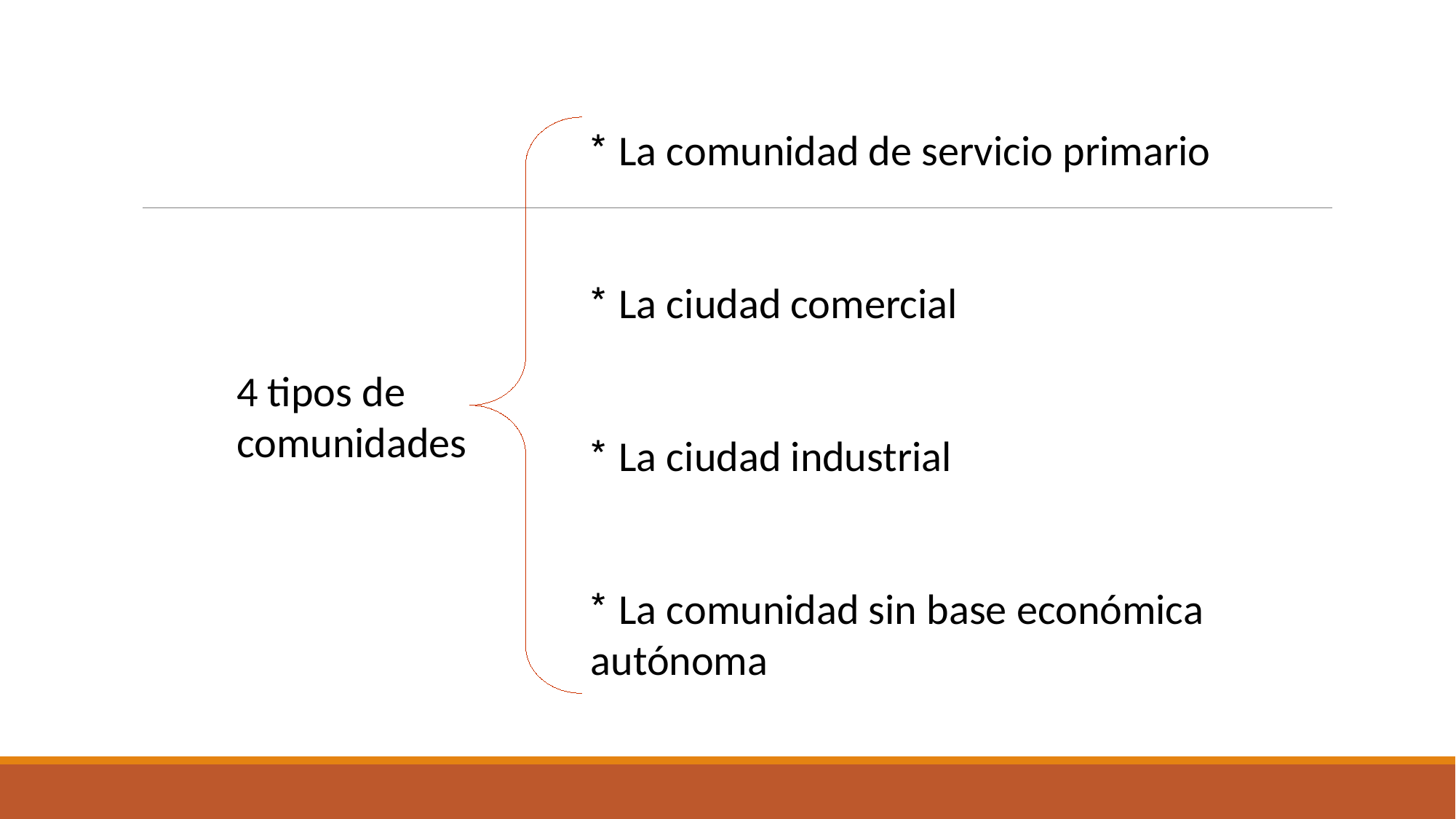

* La comunidad de servicio primario

* La ciudad comercial

* La ciudad industrial

* La comunidad sin base económica
autónoma
4 tipos de
comunidades